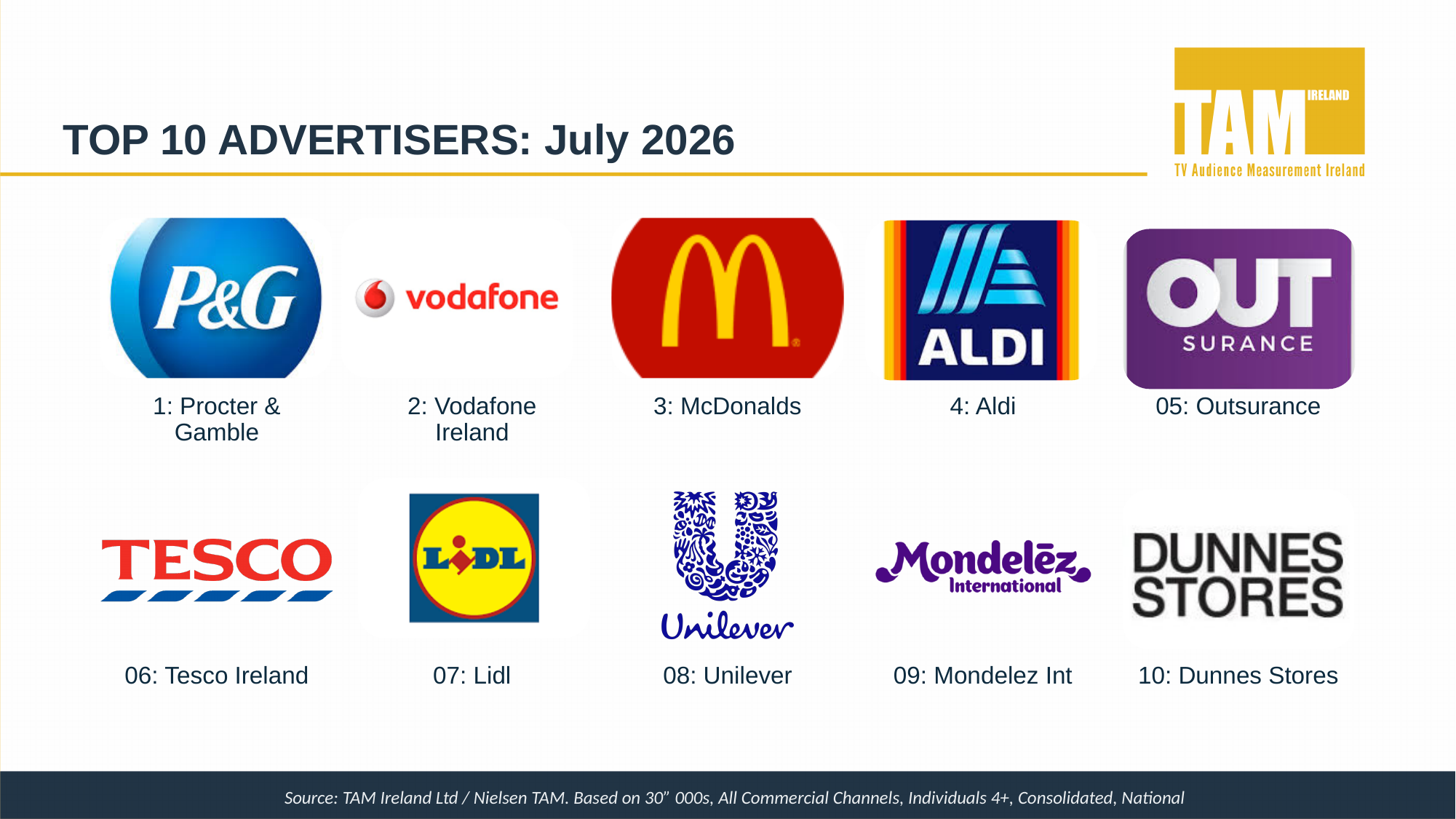

TOP 10 ADVERTISERS: July 2026
1: Procter & Gamble
2: Vodafone Ireland
3: McDonalds
4: Aldi
05: Outsurance
06: Tesco Ireland
07: Lidl
08: Unilever
09: Mondelez Int
10: Dunnes Stores
Source: TAM Ireland Ltd / Nielsen TAM. Based on 30” 000s, All Commercial Channels, Individuals 4+, Consolidated, National